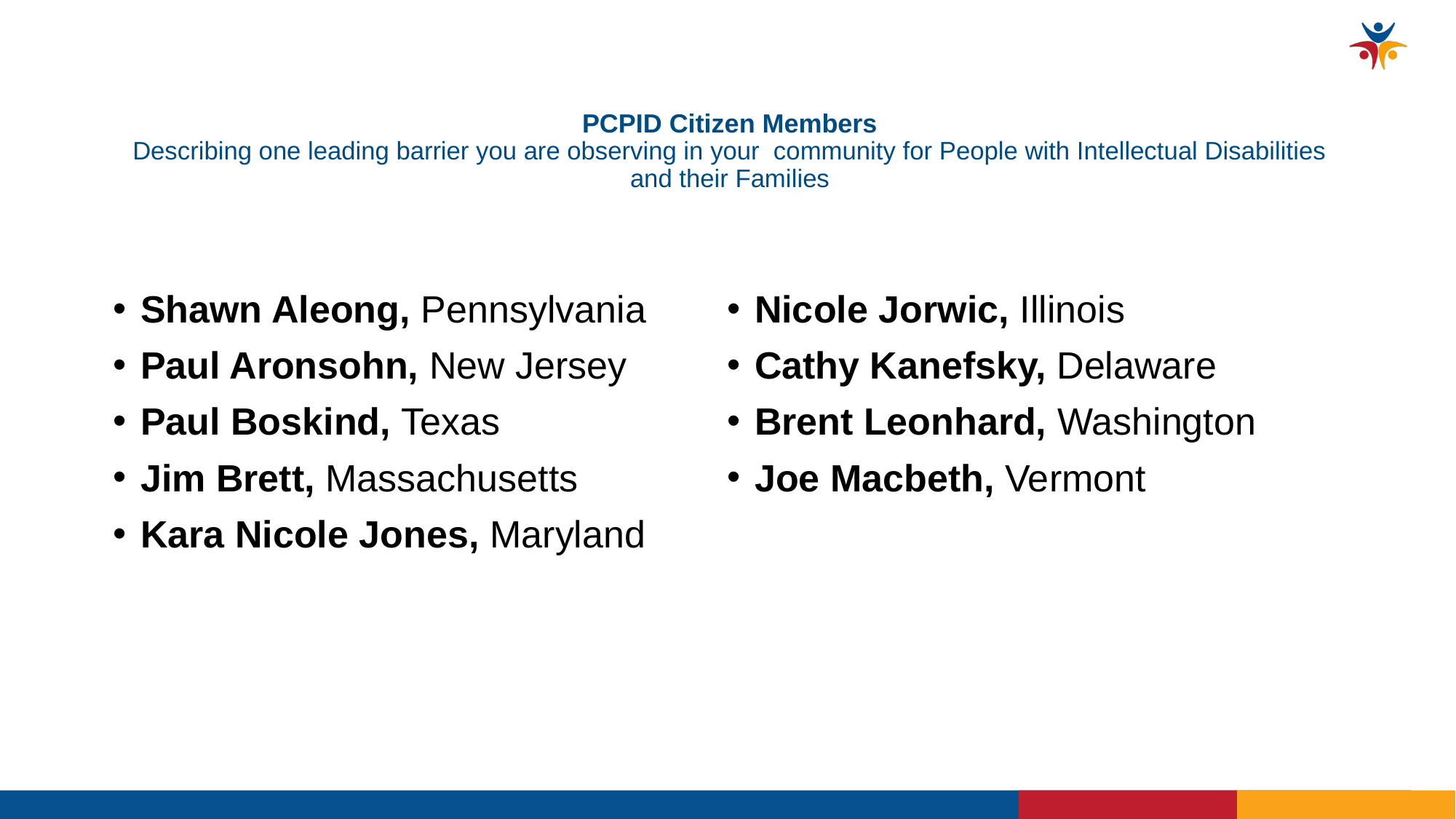

# PCPID Citizen Members Describing one leading barrier you are observing in your  community for People with Intellectual Disabilities and their Families
Shawn Aleong, Pennsylvania
Paul Aronsohn, New Jersey
Paul Boskind, Texas
Jim Brett, Massachusetts
Kara Nicole Jones, Maryland
Nicole Jorwic, Illinois
Cathy Kanefsky, Delaware
Brent Leonhard, Washington
Joe Macbeth, Vermont

26